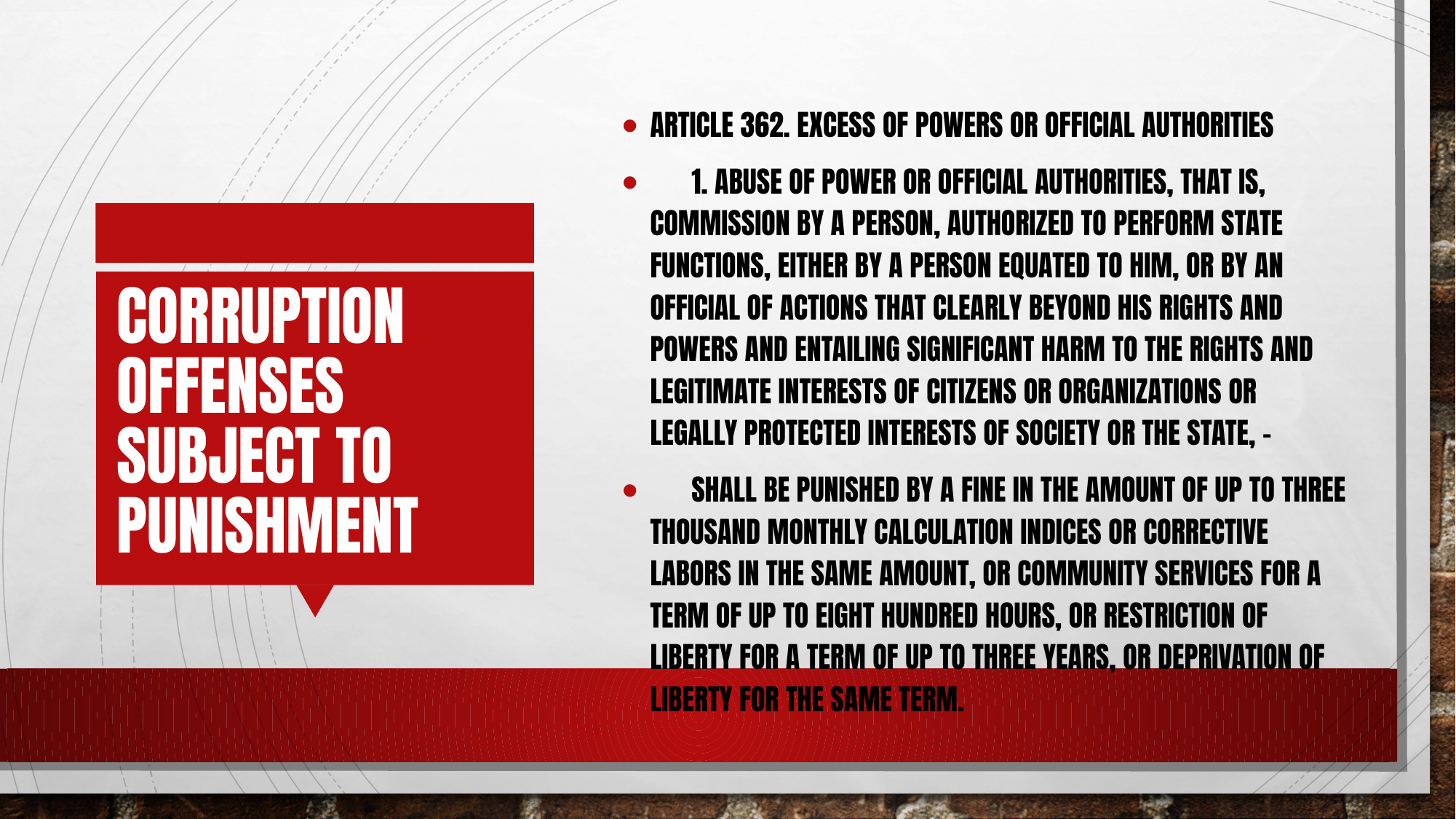

Article 362. Excess of powers or official authorities
      1. Abuse of power or official authorities, that is, commission by a person, authorized to perform state functions, either by a person equated to him, or by an official of actions that clearly beyond his rights and powers and entailing significant harm to the rights and legitimate interests of citizens or organizations or legally protected interests of society or the state, –
      shall be punished by a fine in the amount of up to three thousand monthly calculation indices or corrective labors in the same amount, or community services for a term of up to eight hundred hours, or restriction of liberty for a term of up to three years, or deprivation of liberty for the same term.

# Corruption offenses subject to punishment